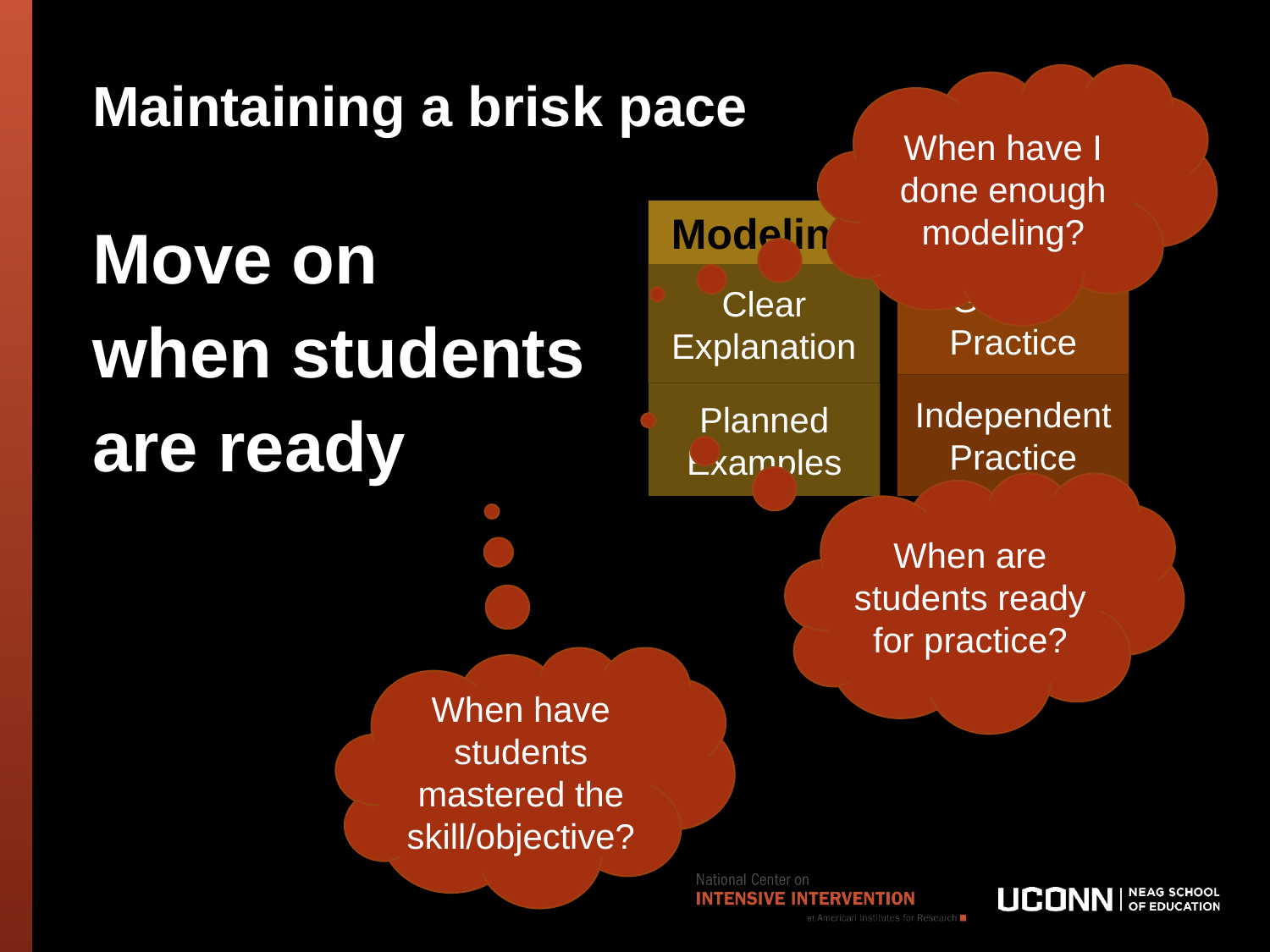

# Maintaining a brisk pace
When have I done enough modeling?
Practice
Modeling
Move on
when students
are ready
Clear Explanation
Guided
Practice
Independent Practice
Planned
Examples
When are students ready for practice?
When have students mastered the skill/objective?